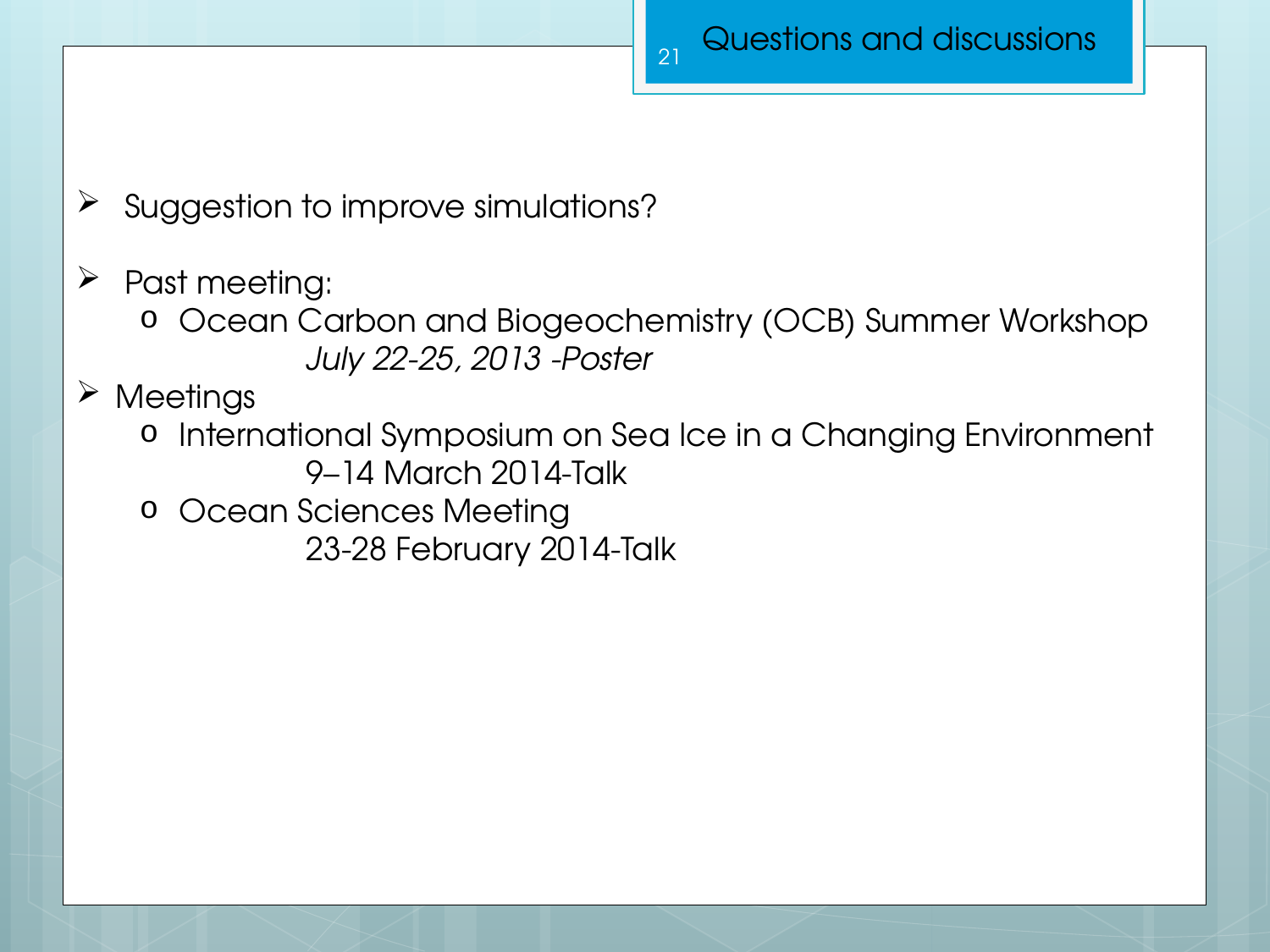

Questions and discussions
21
 Suggestion to improve simulations?

 Past meeting:
Ocean Carbon and Biogeochemistry (OCB) Summer Workshop
		July 22-25, 2013 -Poster
Meetings
International Symposium on Sea Ice in a Changing Environment
		9–14 March 2014-Talk
Ocean Sciences Meeting
		23-28 February 2014-Talk